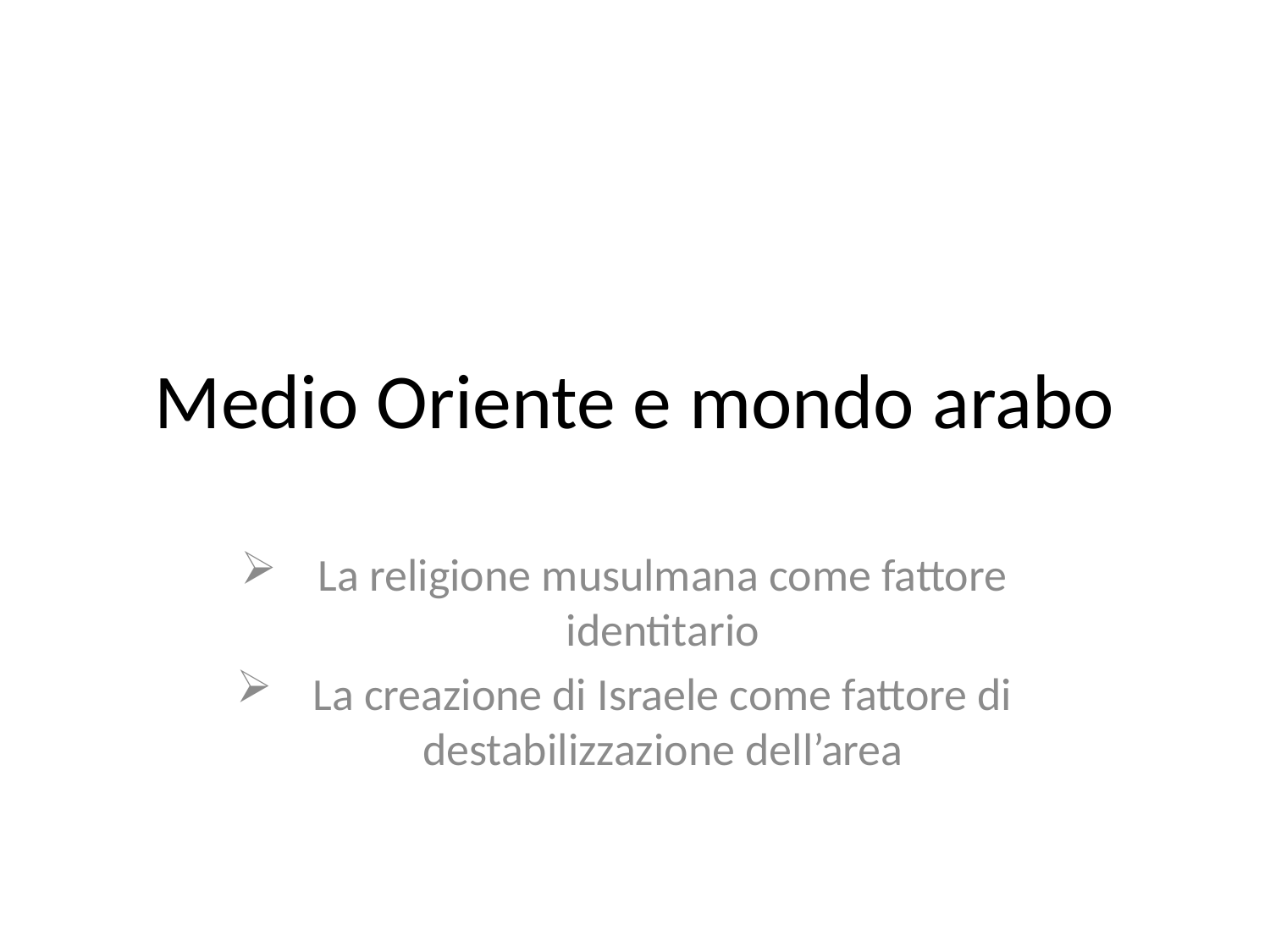

# Medio Oriente e mondo arabo
La religione musulmana come fattore identitario
La creazione di Israele come fattore di destabilizzazione dell’area